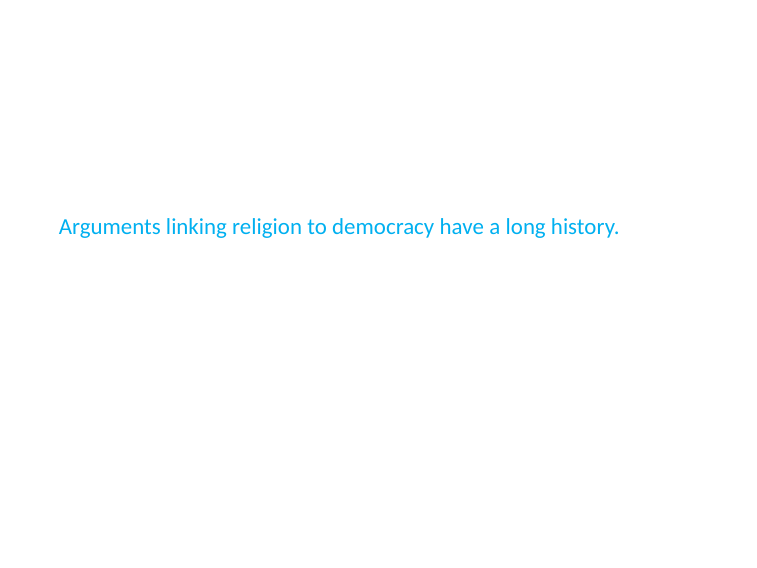

Arguments linking religion to democracy have a long history.